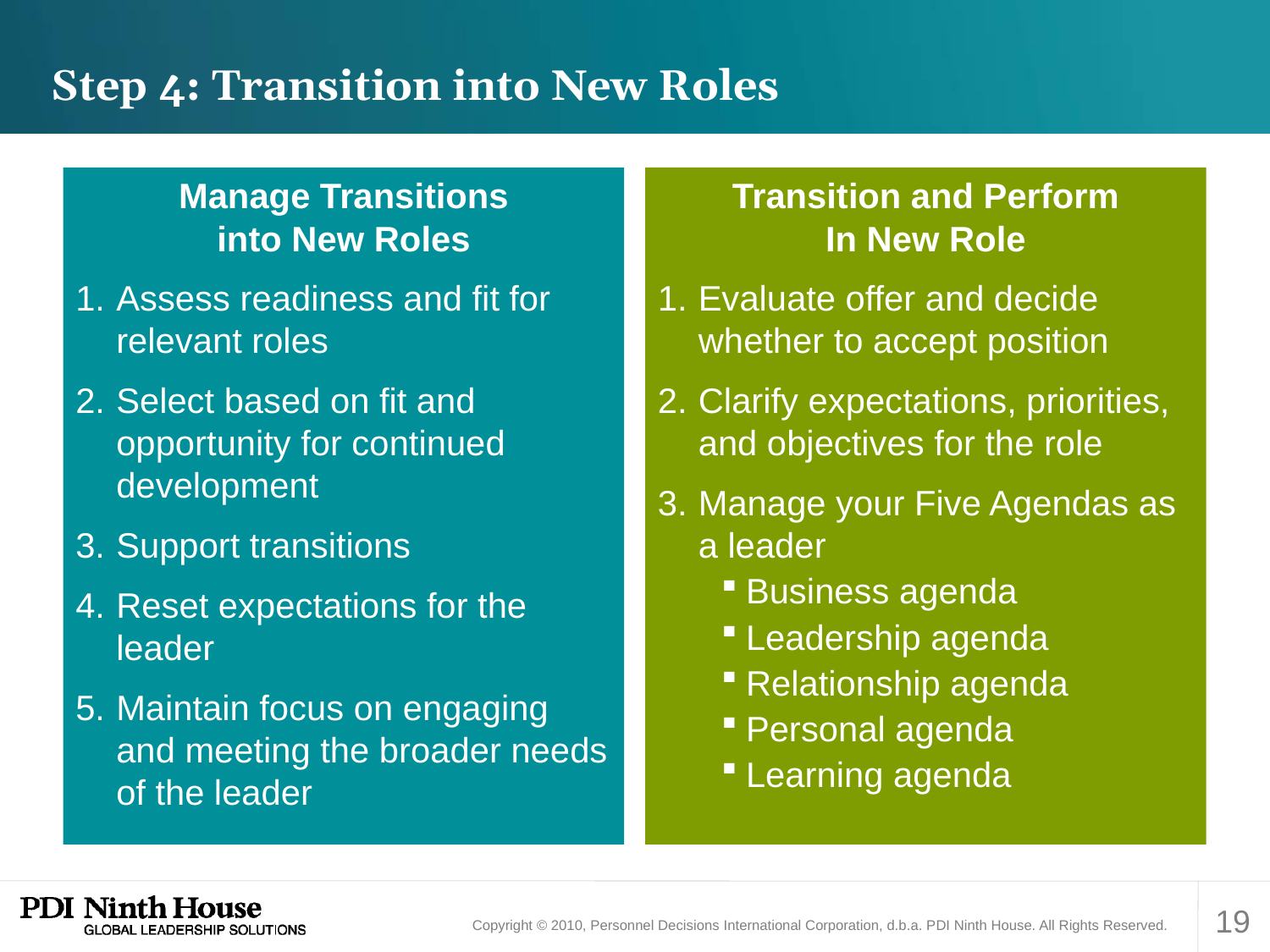

# Step 4: Transition into New Roles
Manage Transitions
into New Roles
Assess readiness and fit for relevant roles
Select based on fit and opportunity for continued development
Support transitions
Reset expectations for the leader
Maintain focus on engaging and meeting the broader needs of the leader
Transition and Perform
In New Role
Evaluate offer and decide whether to accept position
Clarify expectations, priorities, and objectives for the role
Manage your Five Agendas as a leader
Business agenda
Leadership agenda
Relationship agenda
Personal agenda
Learning agenda